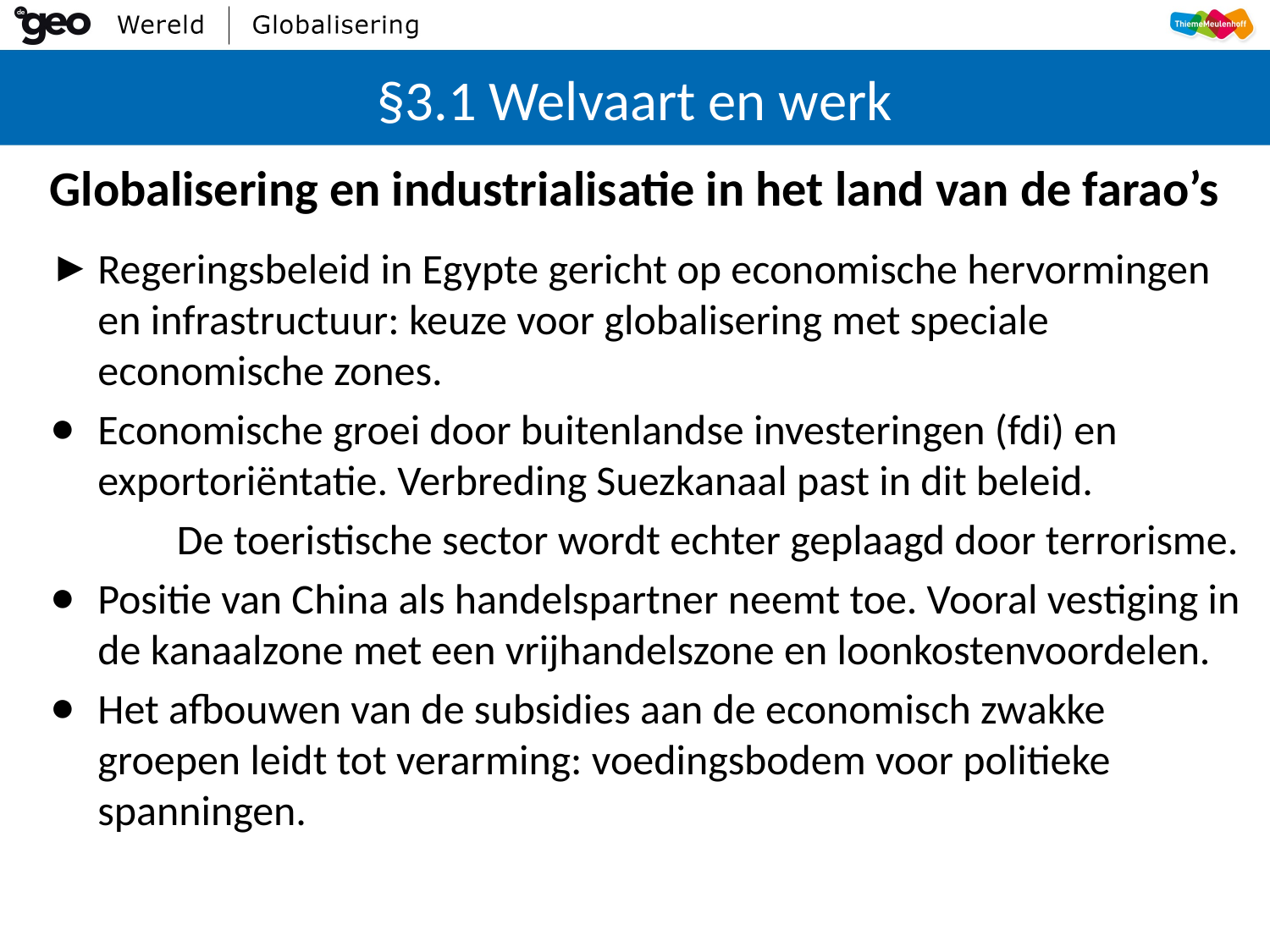

# §3.1 Welvaart en werk
Globalisering en industrialisatie in het land van de farao’s
Regeringsbeleid in Egypte gericht op economische hervormingen en infrastructuur: keuze voor globalisering met speciale economische zones.
Economische groei door buitenlandse investeringen (fdi) en exportoriëntatie. Verbreding Suezkanaal past in dit beleid.
	De toeristische sector wordt echter geplaagd door terrorisme.
Positie van China als handelspartner neemt toe. Vooral vestiging in de kanaalzone met een vrijhandelszone en loonkostenvoordelen.
Het afbouwen van de subsidies aan de economisch zwakke groepen leidt tot verarming: voedingsbodem voor politieke spanningen.